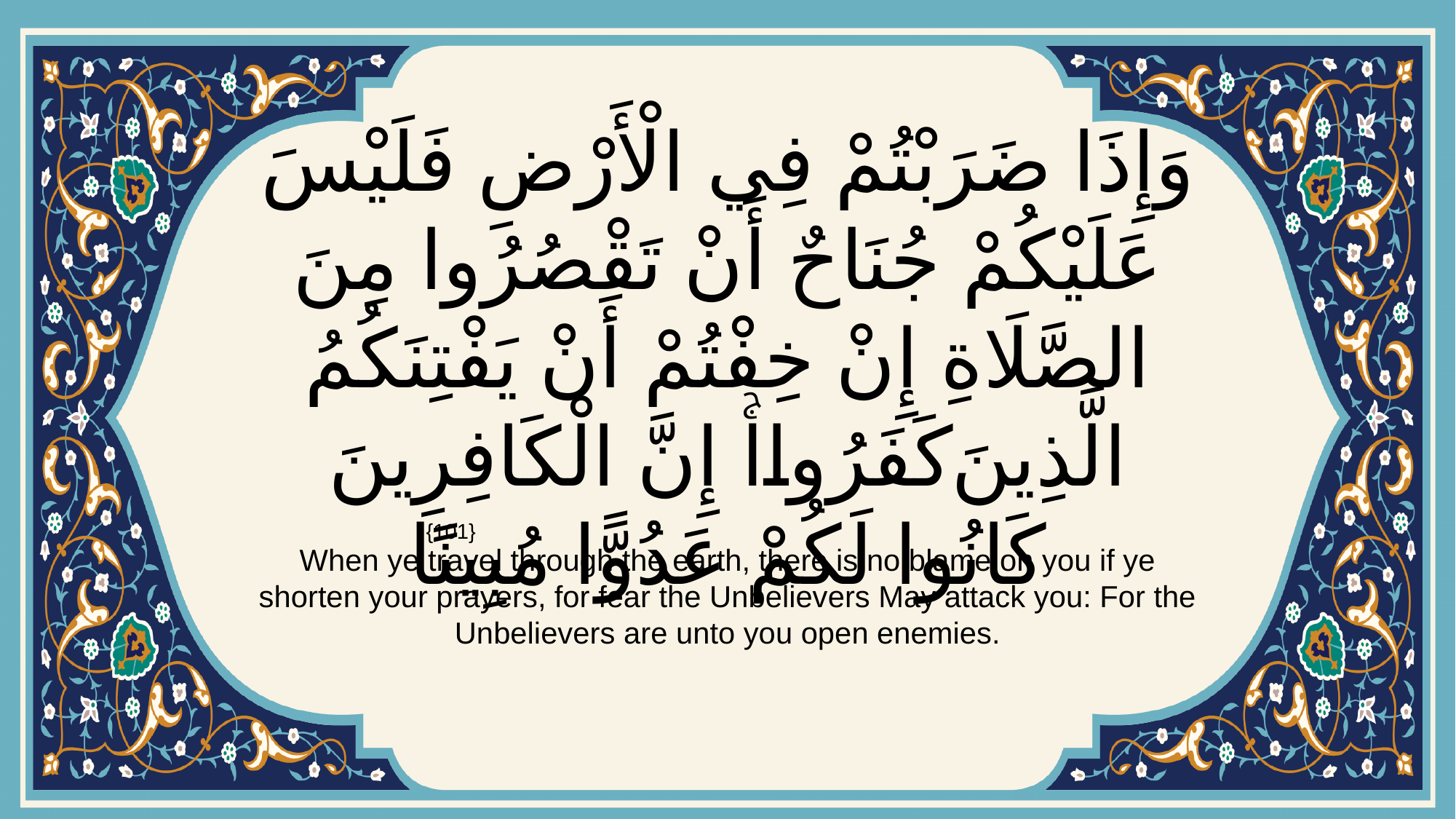

# وَإِذَا ضَرَبْتُمْ فِي الْأَرْضِ فَلَيْسَ عَلَيْكُمْ جُنَاحٌ أَنْ تَقْصُرُوا مِنَ الصَّلَاةِ إِنْ خِفْتُمْ أَنْ يَفْتِنَكُمُ الَّذِينَ كَفَرُواۚ إِنَّ الْكَافِرِينَ كَانُوا لَكُمْ عَدُوًّا مُبِينًا
{101}
When ye travel through the earth, there is no blame on you if ye shorten your prayers, for fear the Unbelievers May attack you: For the Unbelievers are unto you open enemies.